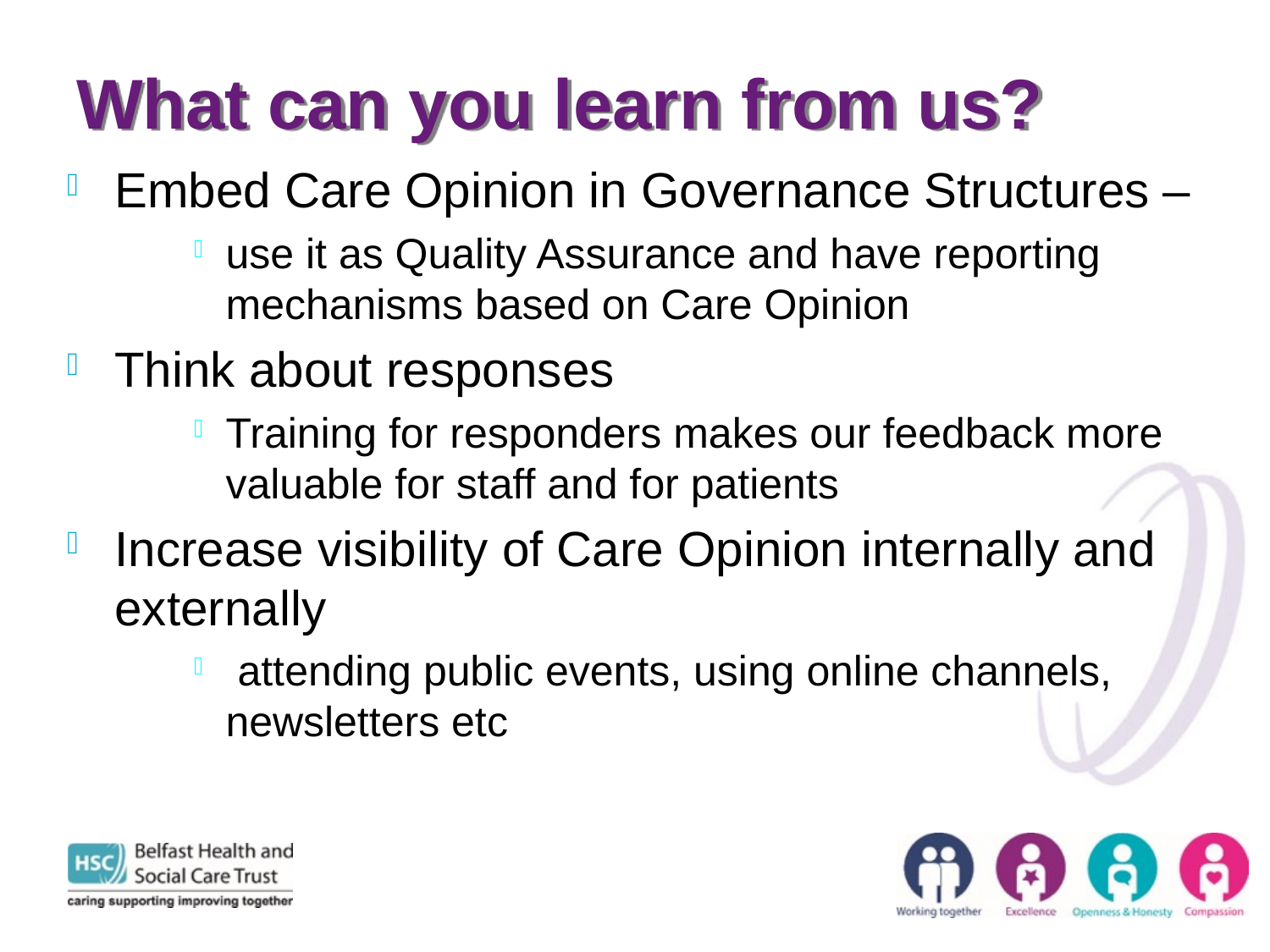

# What can you learn from us?
Embed Care Opinion in Governance Structures –
use it as Quality Assurance and have reporting mechanisms based on Care Opinion
Think about responses
Training for responders makes our feedback more valuable for staff and for patients
Increase visibility of Care Opinion internally and externally
 attending public events, using online channels, newsletters etc